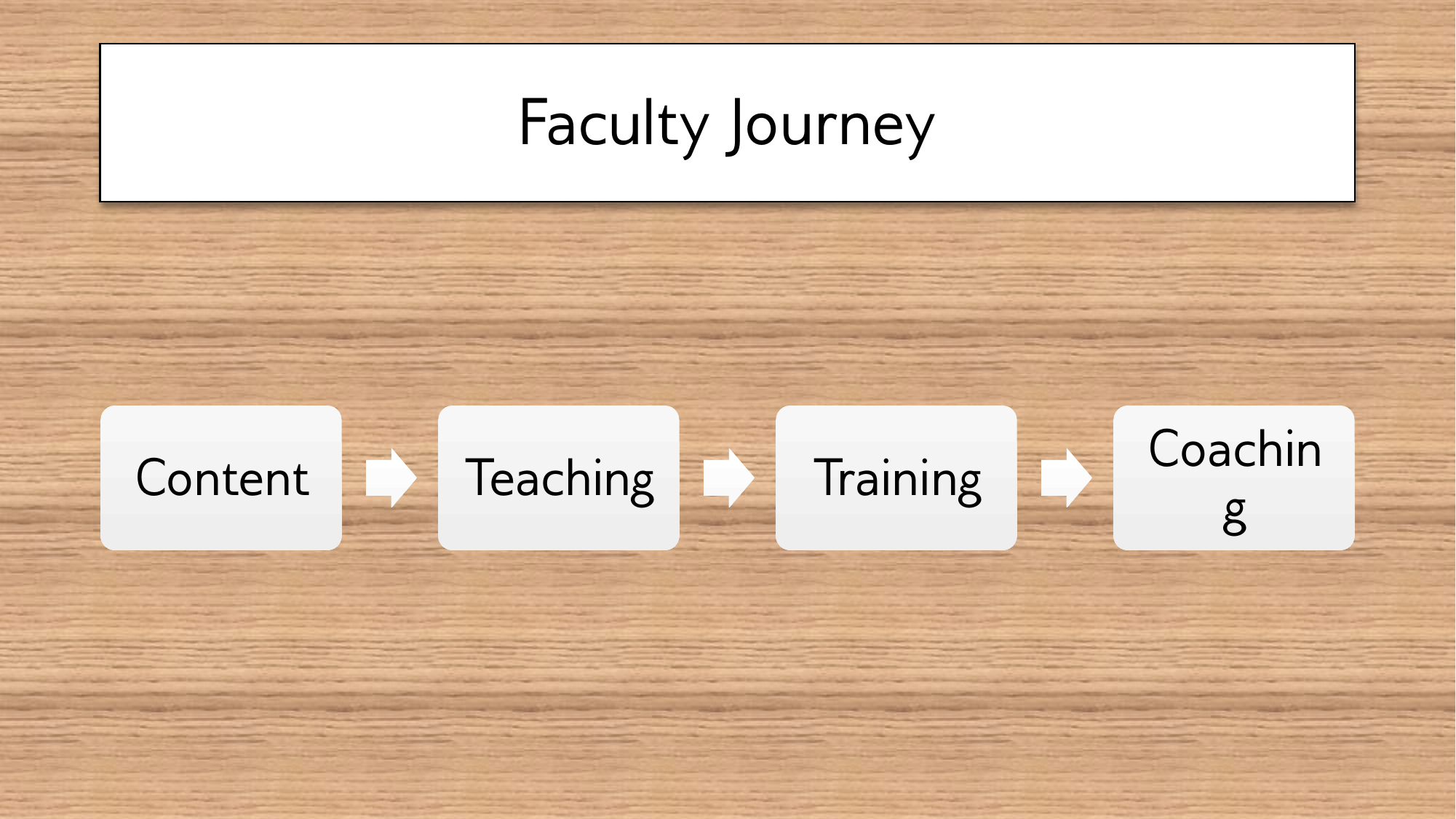

# Faculty Journey
Content

Teaching

Training

Coaching